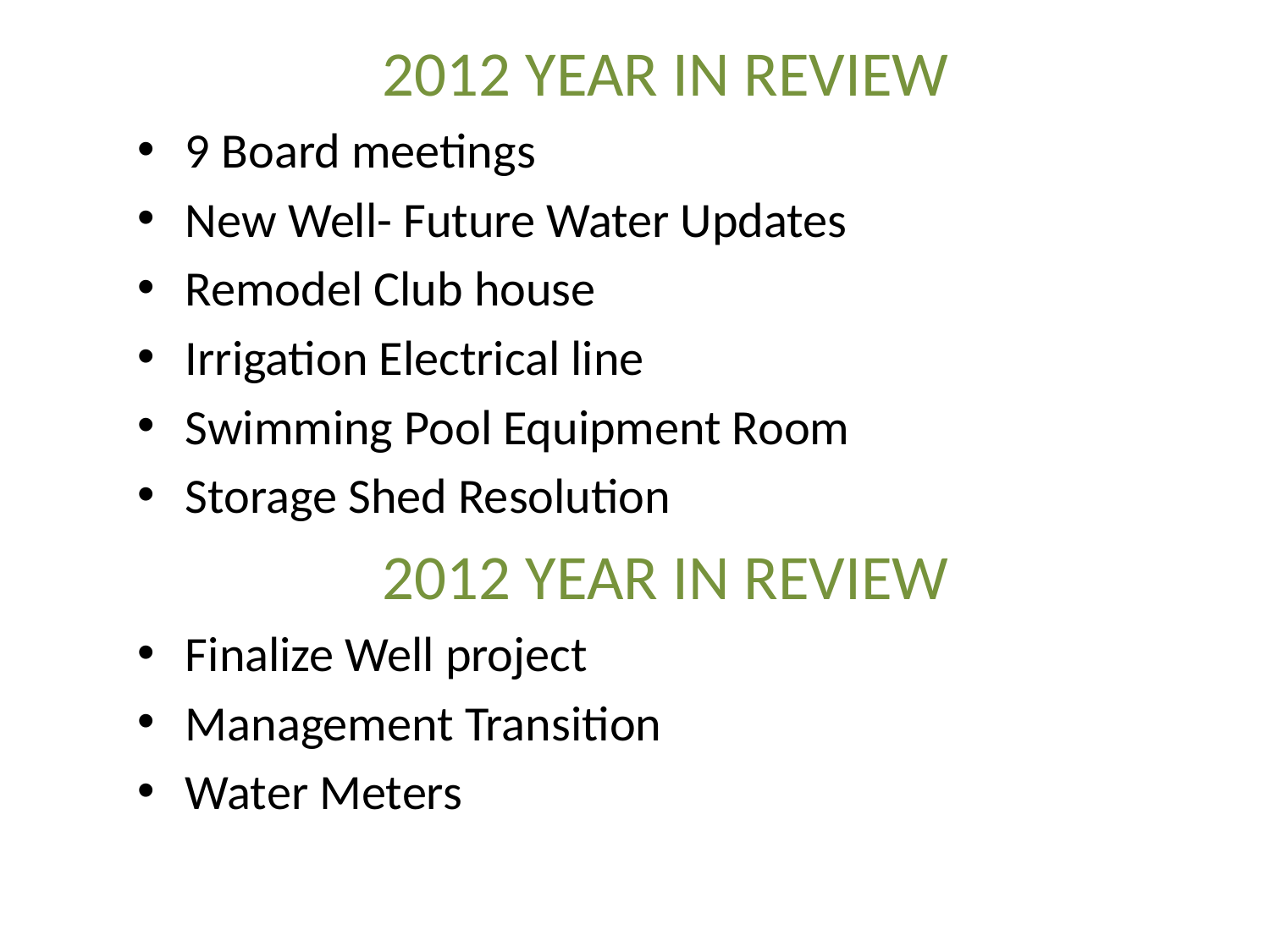

2012 YEAR IN REVIEW
9 Board meetings
New Well- Future Water Updates
Remodel Club house
Irrigation Electrical line
Swimming Pool Equipment Room
Storage Shed Resolution
2012 YEAR IN REVIEW
Finalize Well project
Management Transition
Water Meters